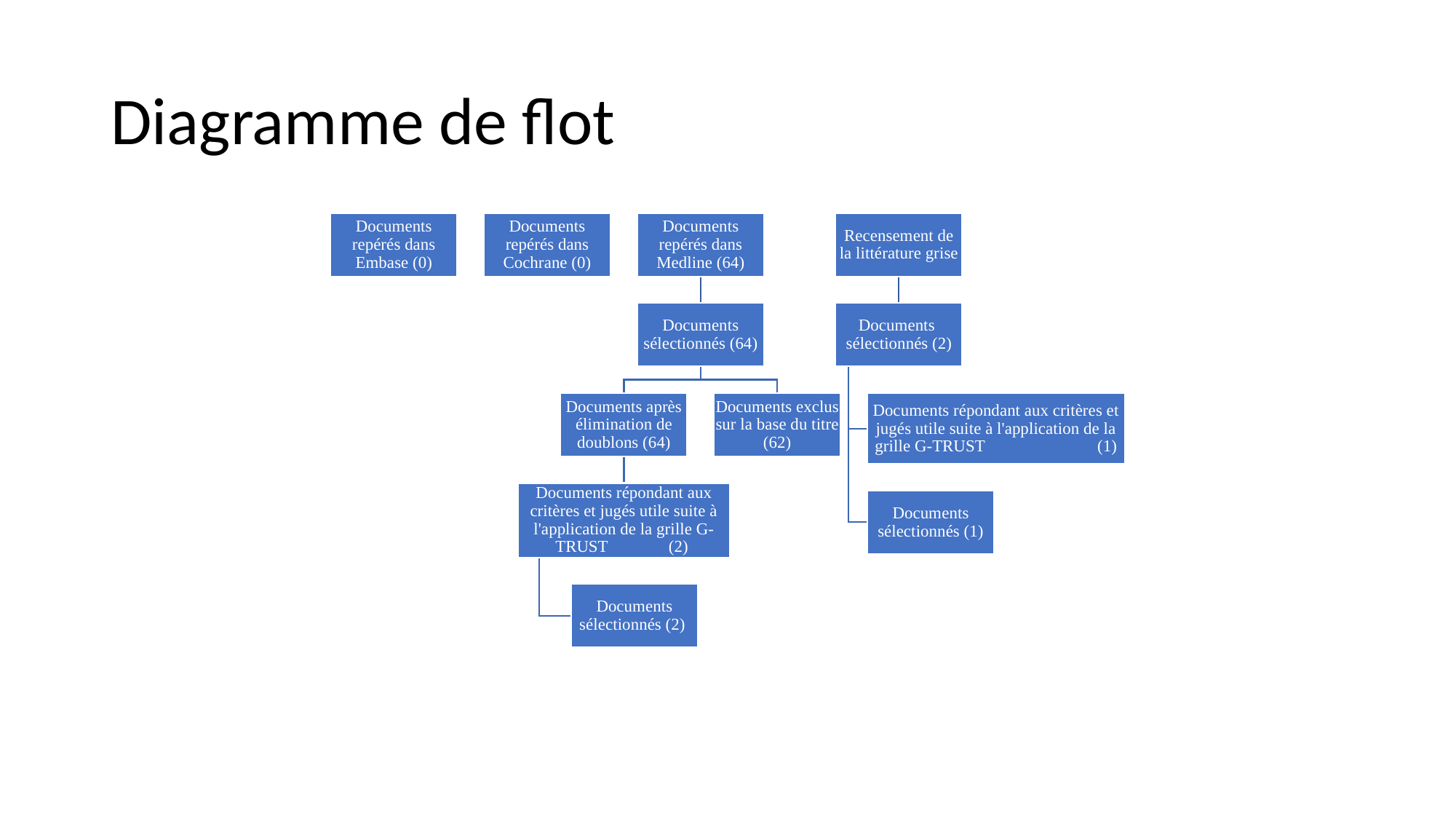

# Diagramme de flot
Documents repérés dans Embase (0)
Documents repérés dans Cochrane (0)
Documents repérés dans Medline (64)
Documents sélectionnés (64)
Documents après élimination de doublons (64)
Documents répondant aux critères et jugés utile suite à l'application de la grille G-TRUST	 (2)
Documents sélectionnés (2)
Documents exclus sur la base du titre (62)
Recensement de la littérature grise
Documents  sélectionnés (2)
Documents répondant aux critères et jugés utile suite à l'application de la grille G-TRUST	 (1)
Documents sélectionnés (1)